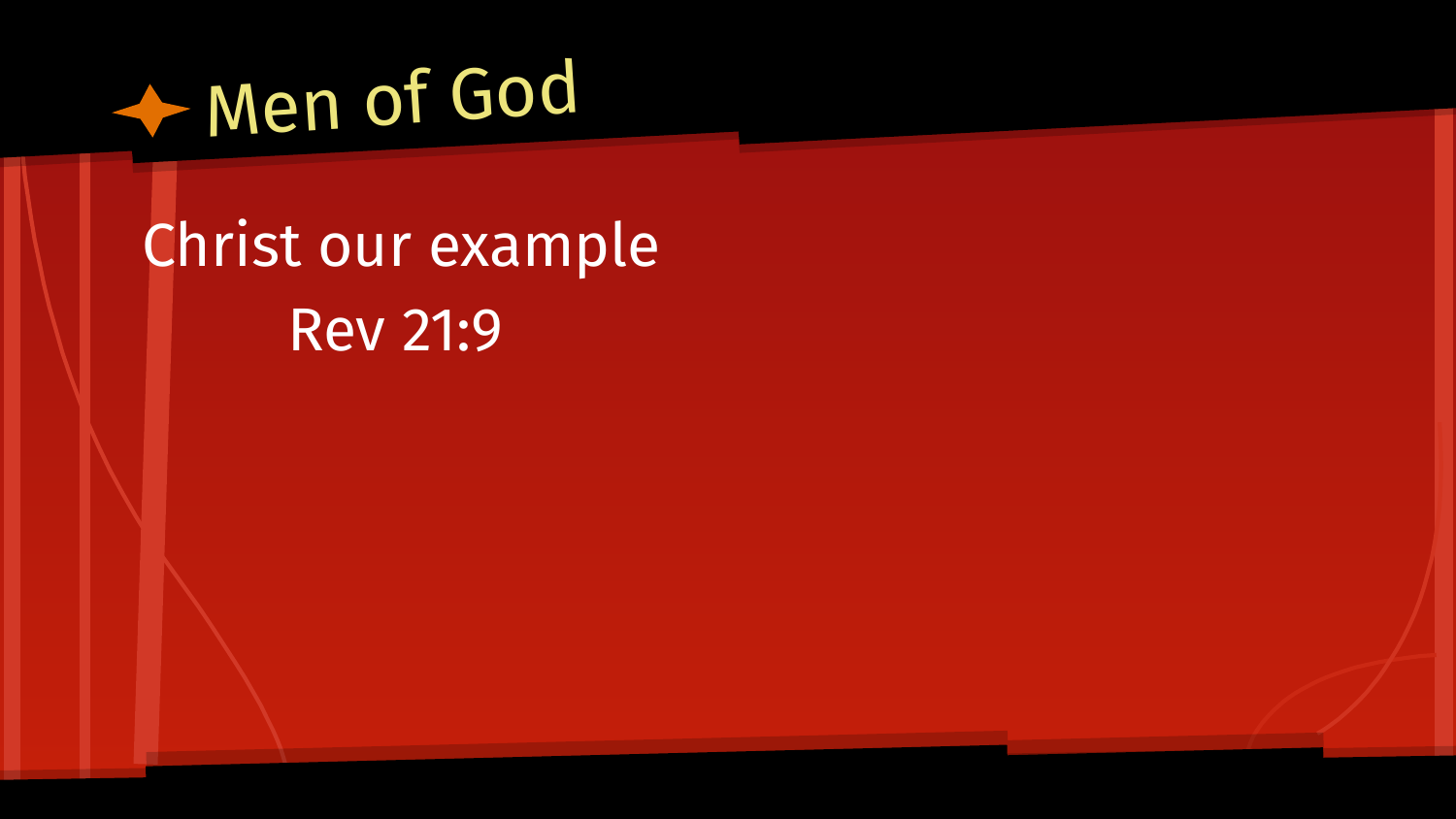

# Men of God
Christ our example
	Rev 21:9